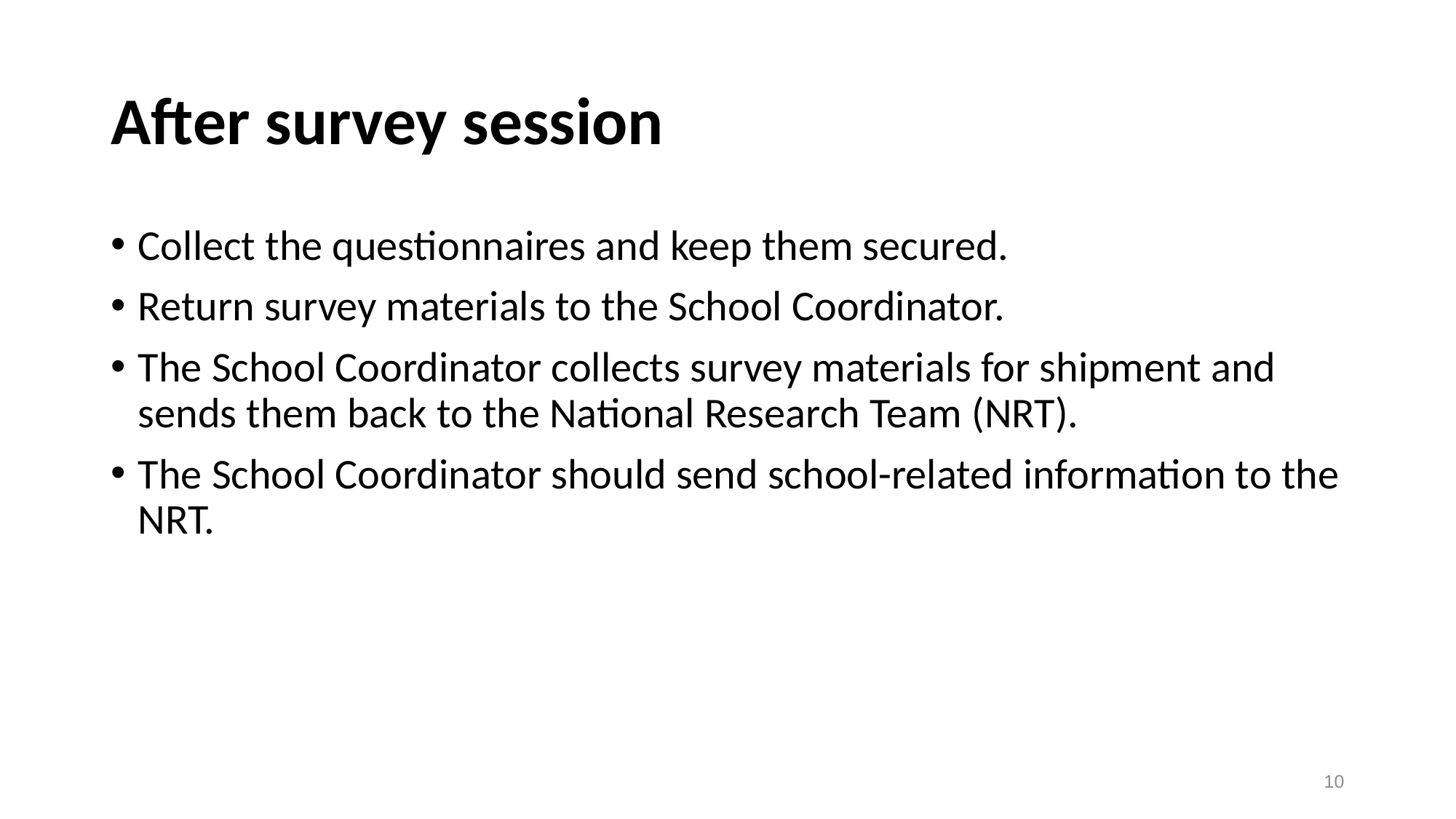

# After survey session
Collect the questionnaires and keep them secured.
Return survey materials to the School Coordinator.
The School Coordinator collects survey materials for shipment and sends them back to the National Research Team (NRT).
The School Coordinator should send school-related information to the NRT.

10